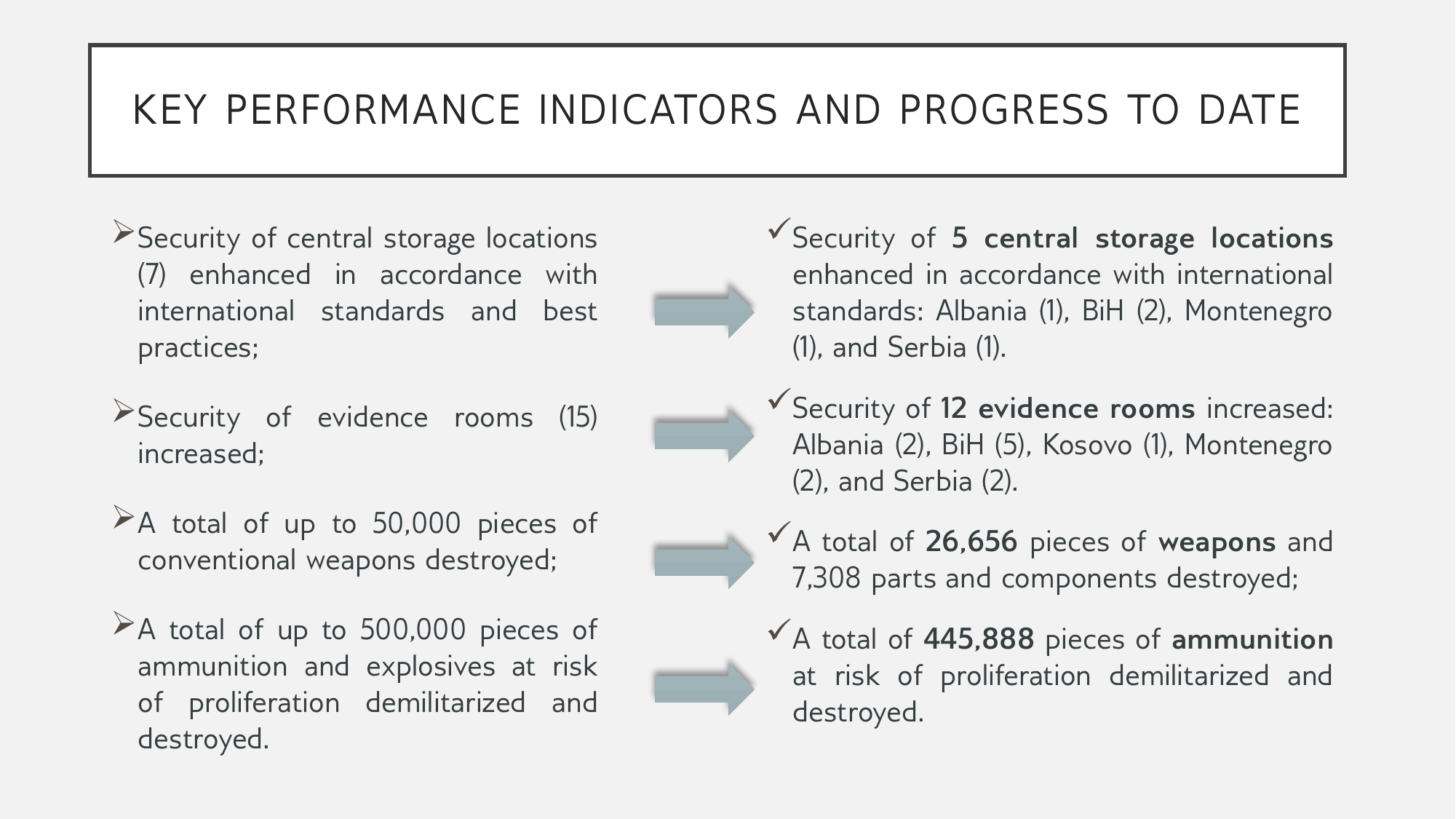

# KEY PERFORMANCE INDICATORS AND PROGRESS TO DATE
Security of 5 central storage locations enhanced in accordance with international standards: Albania (1), BiH (2), Montenegro (1), and Serbia (1).
Security of 12 evidence rooms increased: Albania (2), BiH (5), Kosovo (1), Montenegro (2), and Serbia (2).
A total of 26,656 pieces of weapons and 7,308 parts and components destroyed;
A total of 445,888 pieces of ammunition at risk of proliferation demilitarized and destroyed.
Security of central storage locations (7) enhanced in accordance with international standards and best practices;
Security of evidence rooms (15) increased;
A total of up to 50,000 pieces of conventional weapons destroyed;
A total of up to 500,000 pieces of ammunition and explosives at risk of proliferation demilitarized and destroyed.